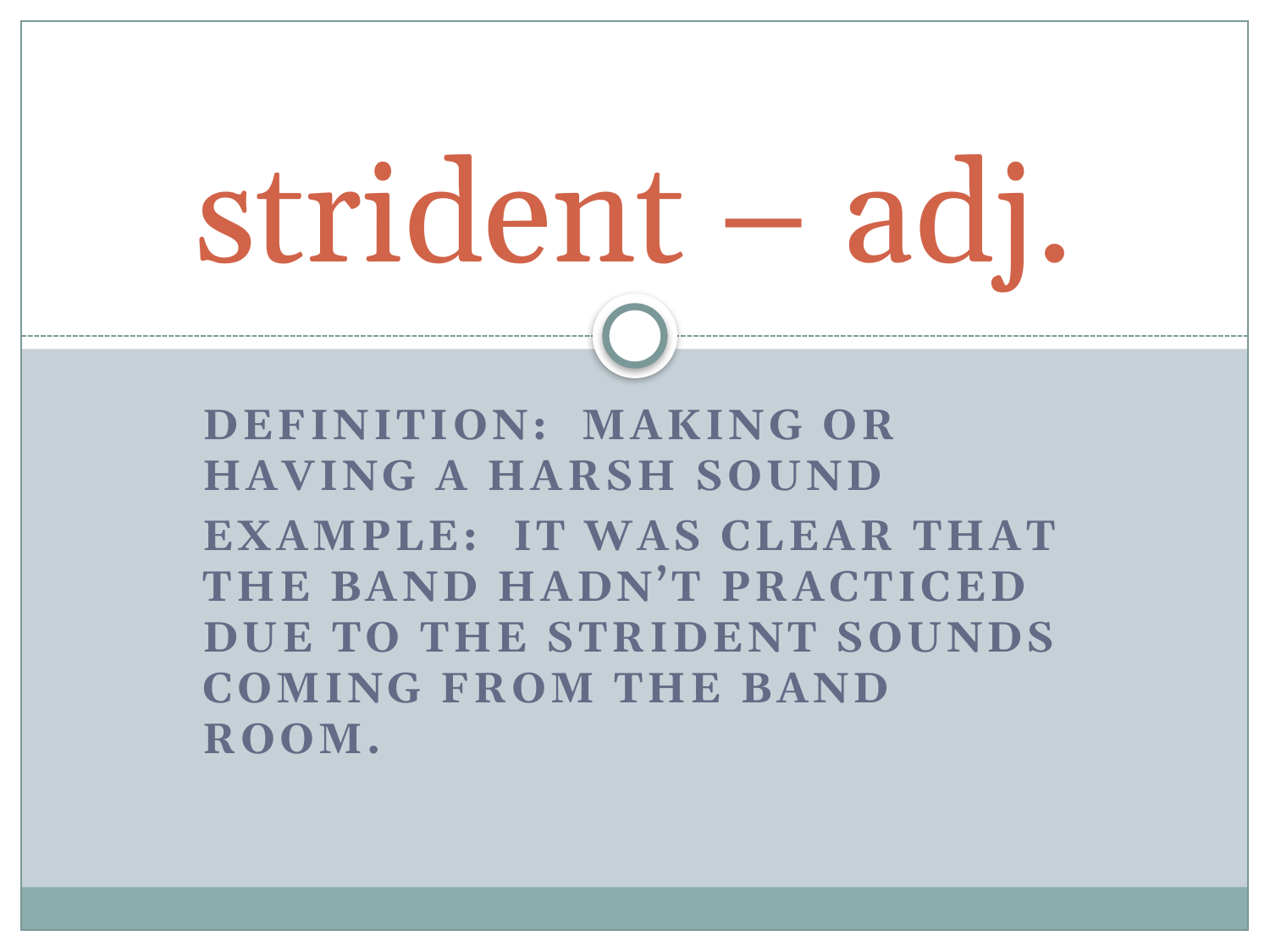

# strident – adj.
Definition:  Making or having a harsh sound
Example:  It was clear that the band hadn’t practiced due to the strident sounds coming from the band room.